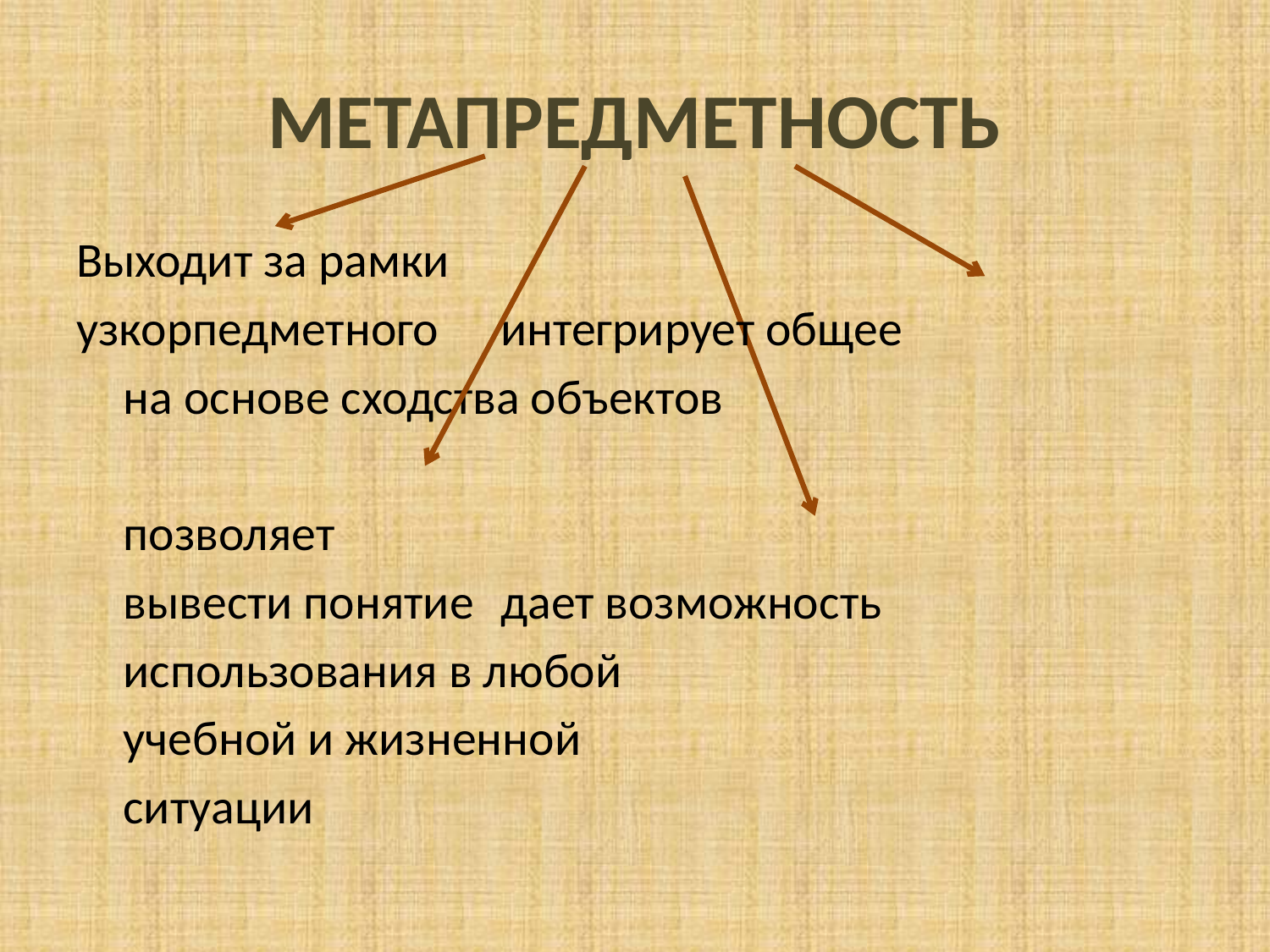

# МЕТАПРЕДМЕТНОСТЬ
Выходит за рамки
узкорпедметного			интегрирует общее
					на основе сходства объектов

			позволяет
		вывести понятие		дает возможность
						использования в любой
						учебной и жизненной
						ситуации